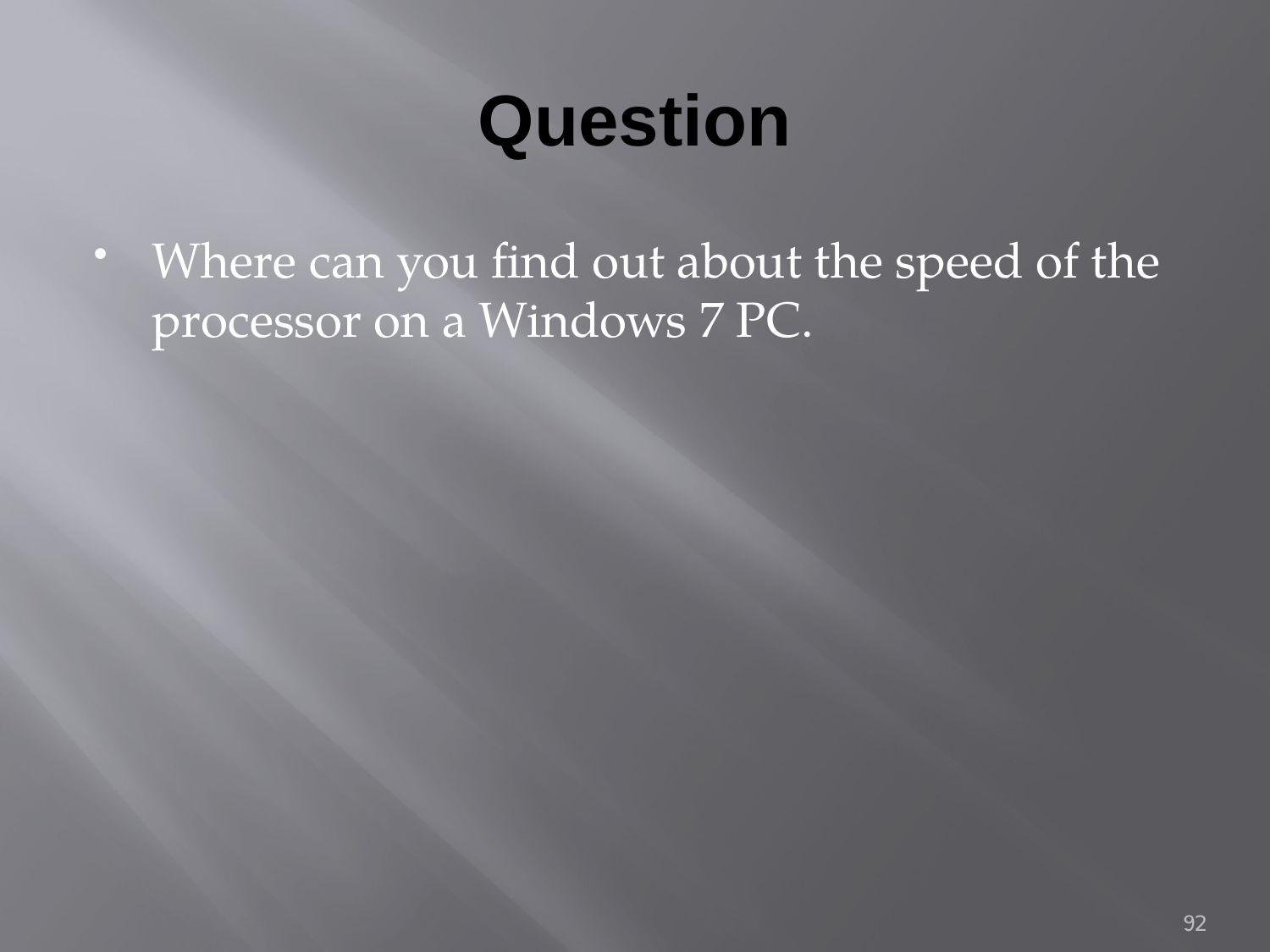

# Question
Where can you find out about the speed of the processor on a Windows 7 PC.
92